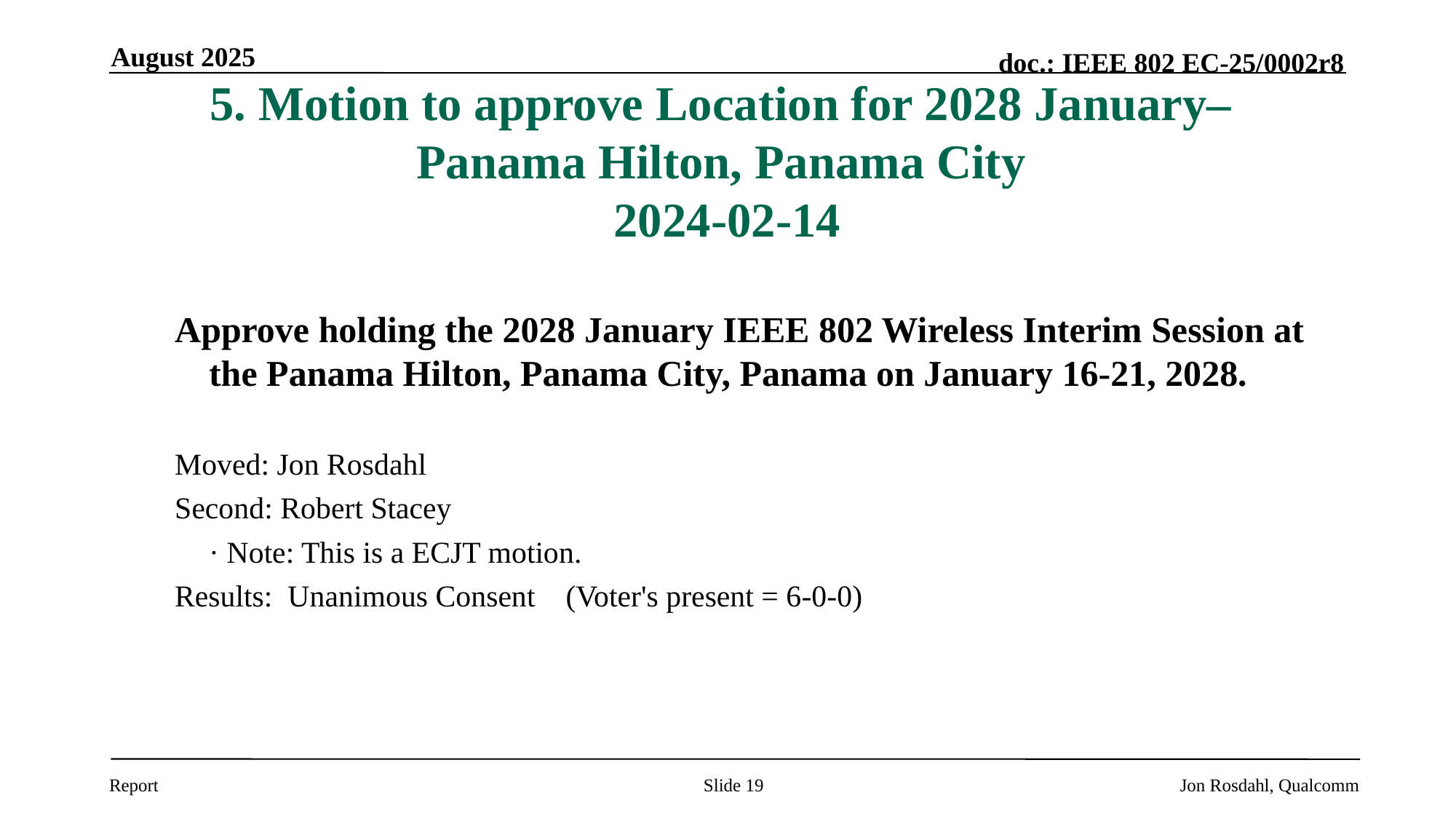

August 2025
# 5. Motion to approve Location for 2028 January– Panama Hilton, Panama City 2024-02-14
Approve holding the 2028 January IEEE 802 Wireless Interim Session at the Panama Hilton, Panama City, Panama on January 16-21, 2028.

Moved: Jon Rosdahl
Second: Robert Stacey
	· Note: This is a ECJT motion.
Results:  Unanimous Consent    (Voter's present = 6-0-0)

Slide 19
Jon Rosdahl, Qualcomm